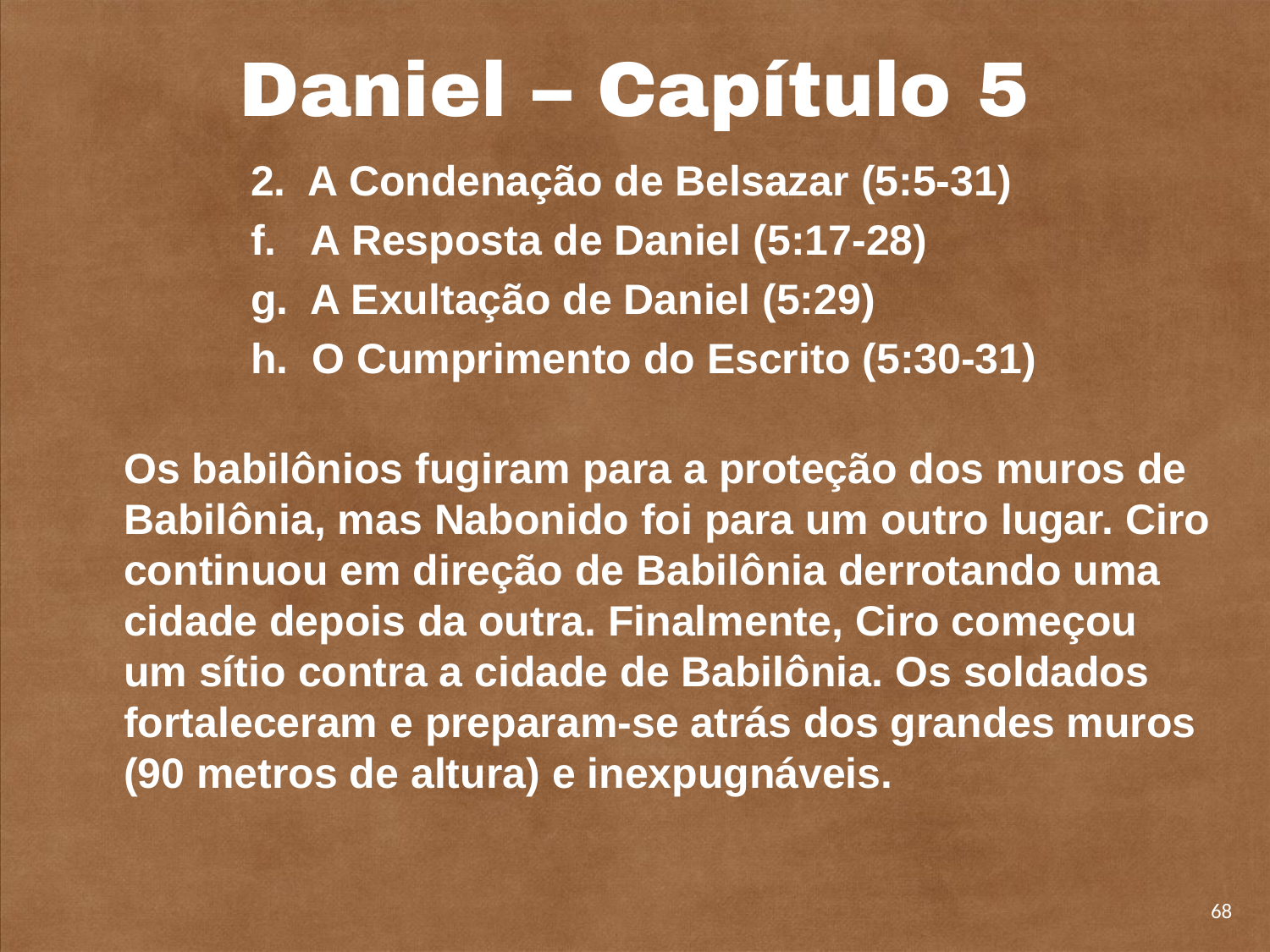

# Daniel – Capítulo 5
		2.  A Condenação de Belsazar (5:5-31)
		f.   A Resposta de Daniel (5:17-28)
		g.  A Exultação de Daniel (5:29)
		h.  O Cumprimento do Escrito (5:30-31)
Os babilônios fugiram para a proteção dos muros de Babilônia, mas Nabonido foi para um outro lugar. Ciro continuou em direção de Babilônia derrotando uma cidade depois da outra. Finalmente, Ciro começou um sítio contra a cidade de Babilônia. Os soldados fortaleceram e preparam-se atrás dos grandes muros (90 metros de altura) e inexpugnáveis.
68